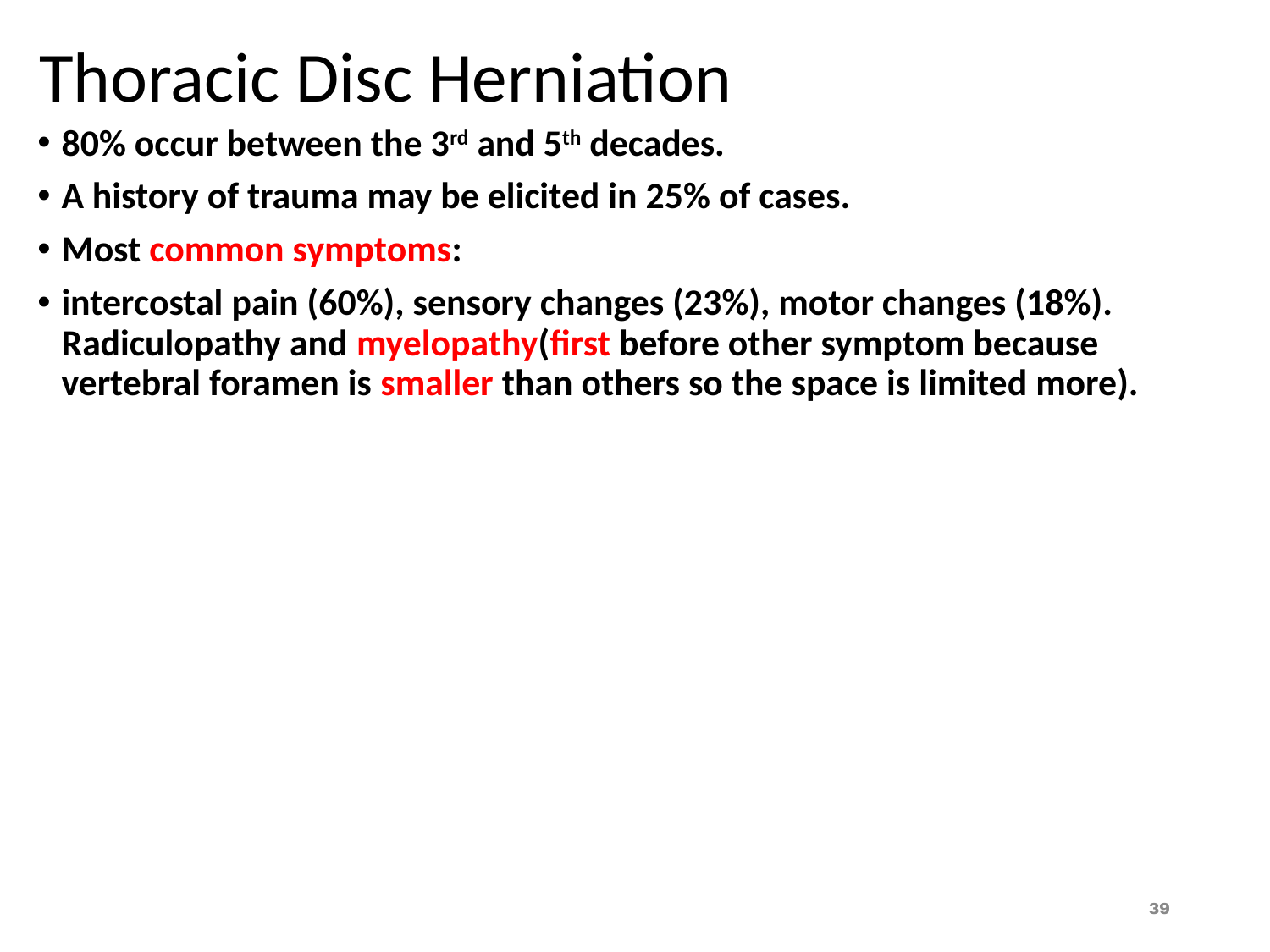

# Thoracic Disc Herniation
80% occur between the 3rd and 5th decades.
A history of trauma may be elicited in 25% of cases.
Most common symptoms:
intercostal pain (60%), sensory changes (23%), motor changes (18%). Radiculopathy and myelopathy(first before other symptom because vertebral foramen is smaller than others so the space is limited more).
39